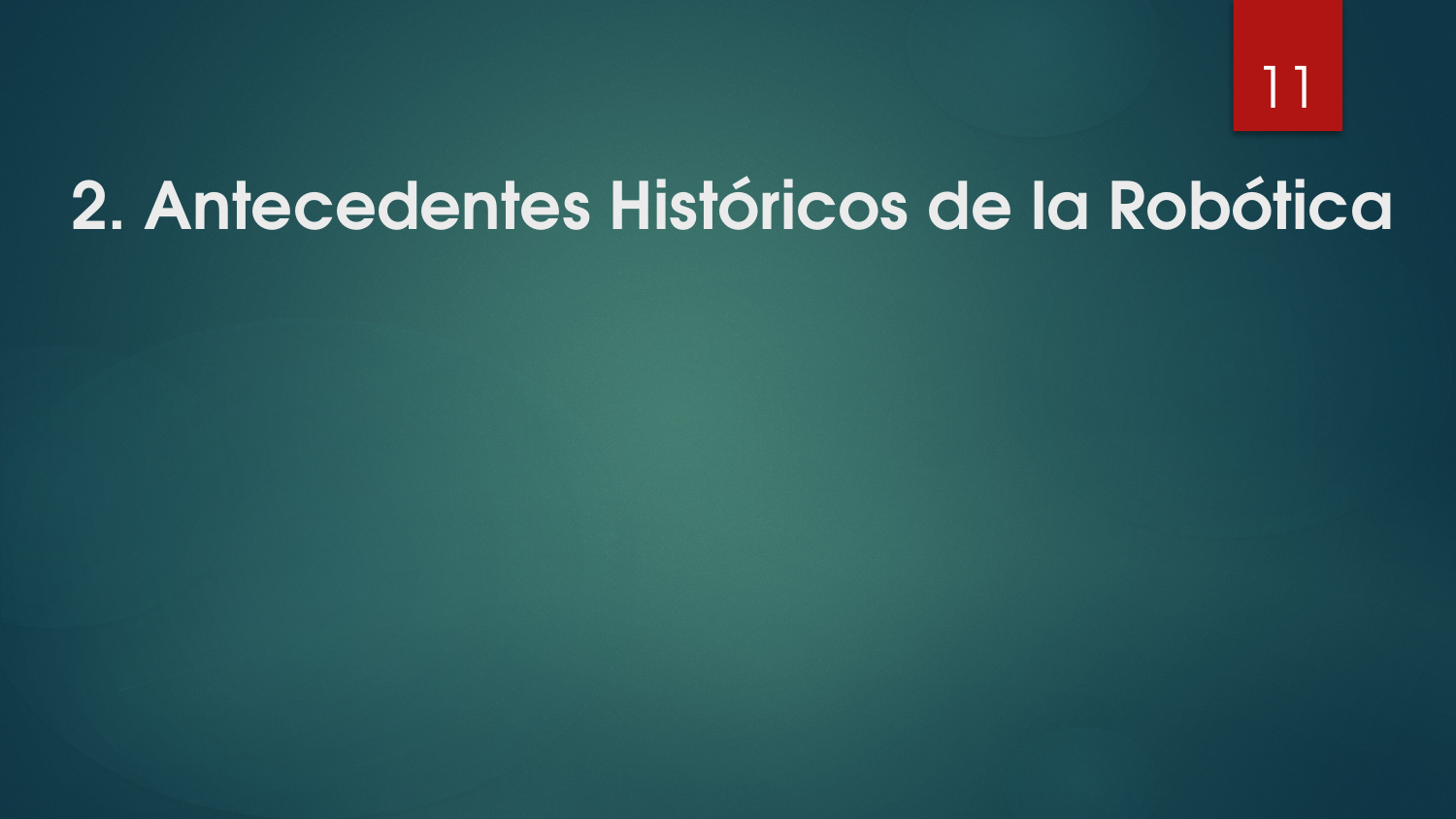

11
# 2. Antecedentes Históricos de la Robótica